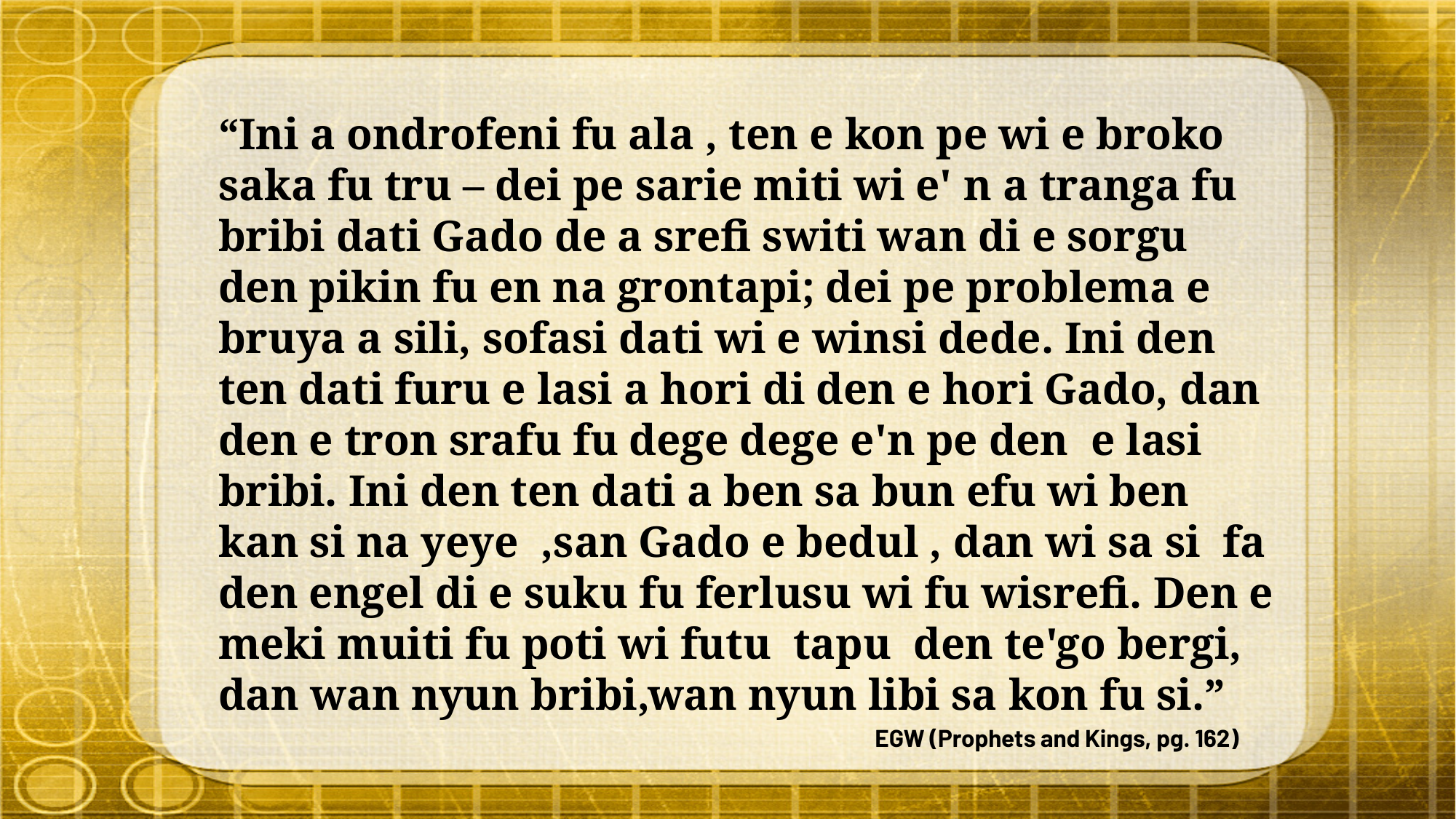

“Ini a ondrofeni fu ala , ten e kon pe wi e broko saka fu tru – dei pe sarie miti wi e' n a tranga fu bribi dati Gado de a srefi switi wan di e sorgu  den pikin fu en na grontapi; dei pe problema e bruya a sili, sofasi dati wi e winsi dede. Ini den ten dati furu e lasi a hori di den e hori Gado, dan den e tron srafu fu dege dege e'n pe den  e lasi bribi. Ini den ten dati a ben sa bun efu wi ben kan si na yeye  ,san Gado e bedul , dan wi sa si  fa den engel di e suku fu ferlusu wi fu wisrefi. Den e meki muiti fu poti wi futu  tapu  den te'go bergi, dan wan nyun bribi,wan nyun libi sa kon fu si.”
EGW (Prophets and Kings, pg. 162)